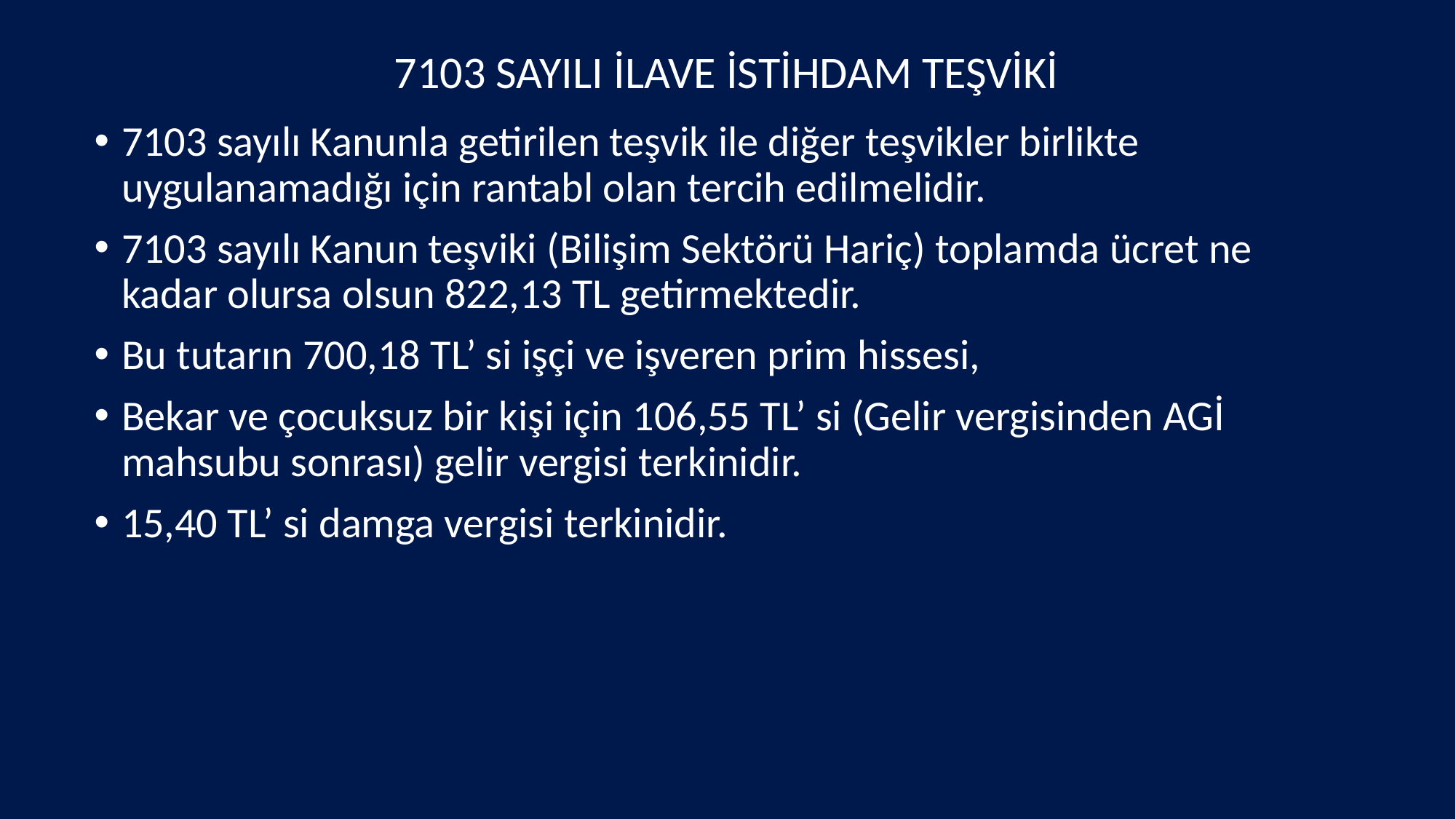

# 7103 SAYILI İLAVE İSTİHDAM TEŞVİKİ
7103 sayılı Kanunla getirilen teşvik ile diğer teşvikler birlikte uygulanamadığı için rantabl olan tercih edilmelidir.
7103 sayılı Kanun teşviki (Bilişim Sektörü Hariç) toplamda ücret ne kadar olursa olsun 822,13 TL getirmektedir.
Bu tutarın 700,18 TL’ si işçi ve işveren prim hissesi,
Bekar ve çocuksuz bir kişi için 106,55 TL’ si (Gelir vergisinden AGİ mahsubu sonrası) gelir vergisi terkinidir.
15,40 TL’ si damga vergisi terkinidir.